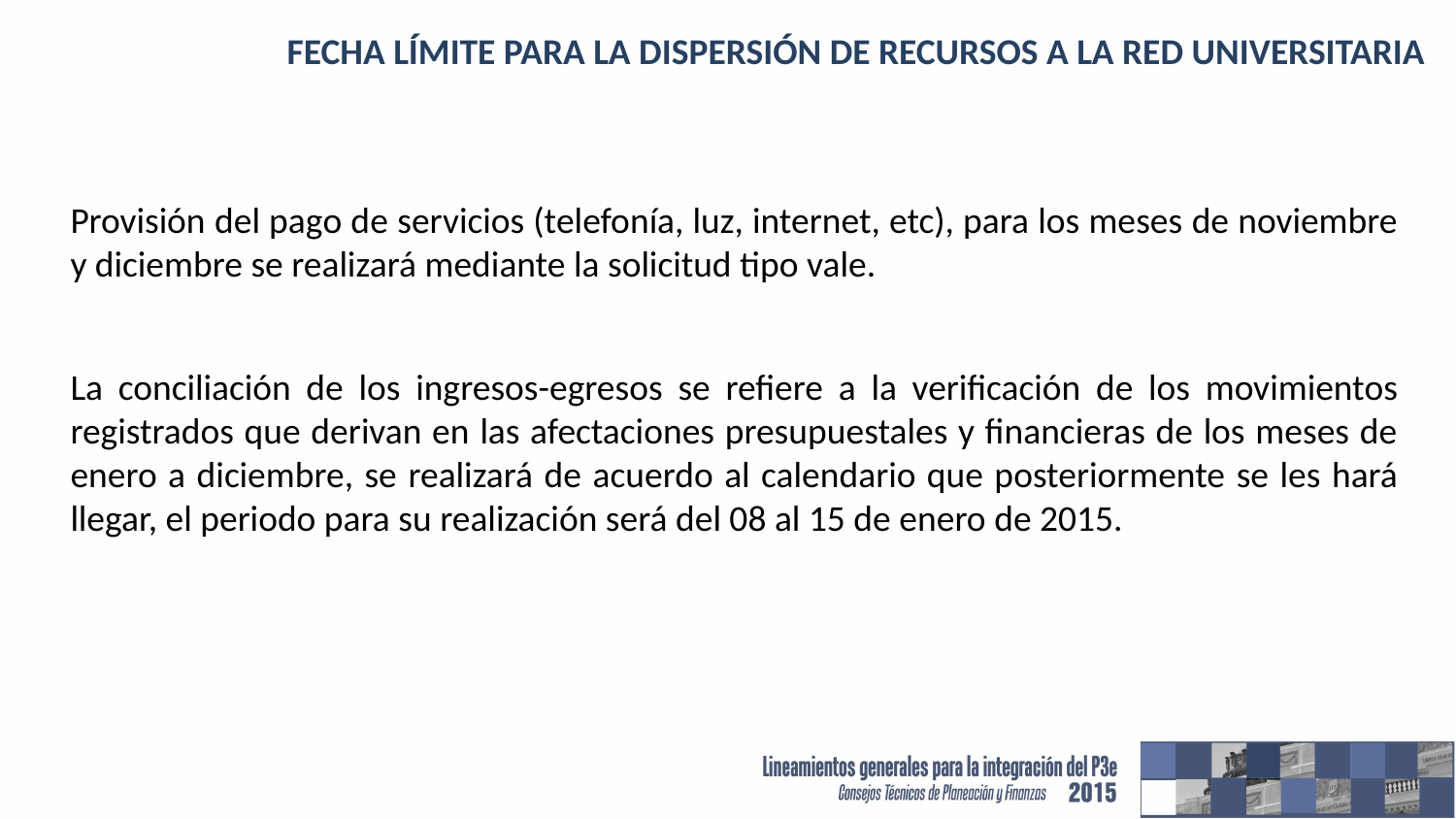

# Fecha límite para la dispersión de recursos a la Red Universitaria

Provisión del pago de servicios (telefonía, luz, internet, etc), para los meses de noviembre y diciembre se realizará mediante la solicitud tipo vale.

La conciliación de los ingresos-egresos se refiere a la verificación de los movimientos registrados que derivan en las afectaciones presupuestales y financieras de los meses de enero a diciembre, se realizará de acuerdo al calendario que posteriormente se les hará llegar, el periodo para su realización será del 08 al 15 de enero de 2015.